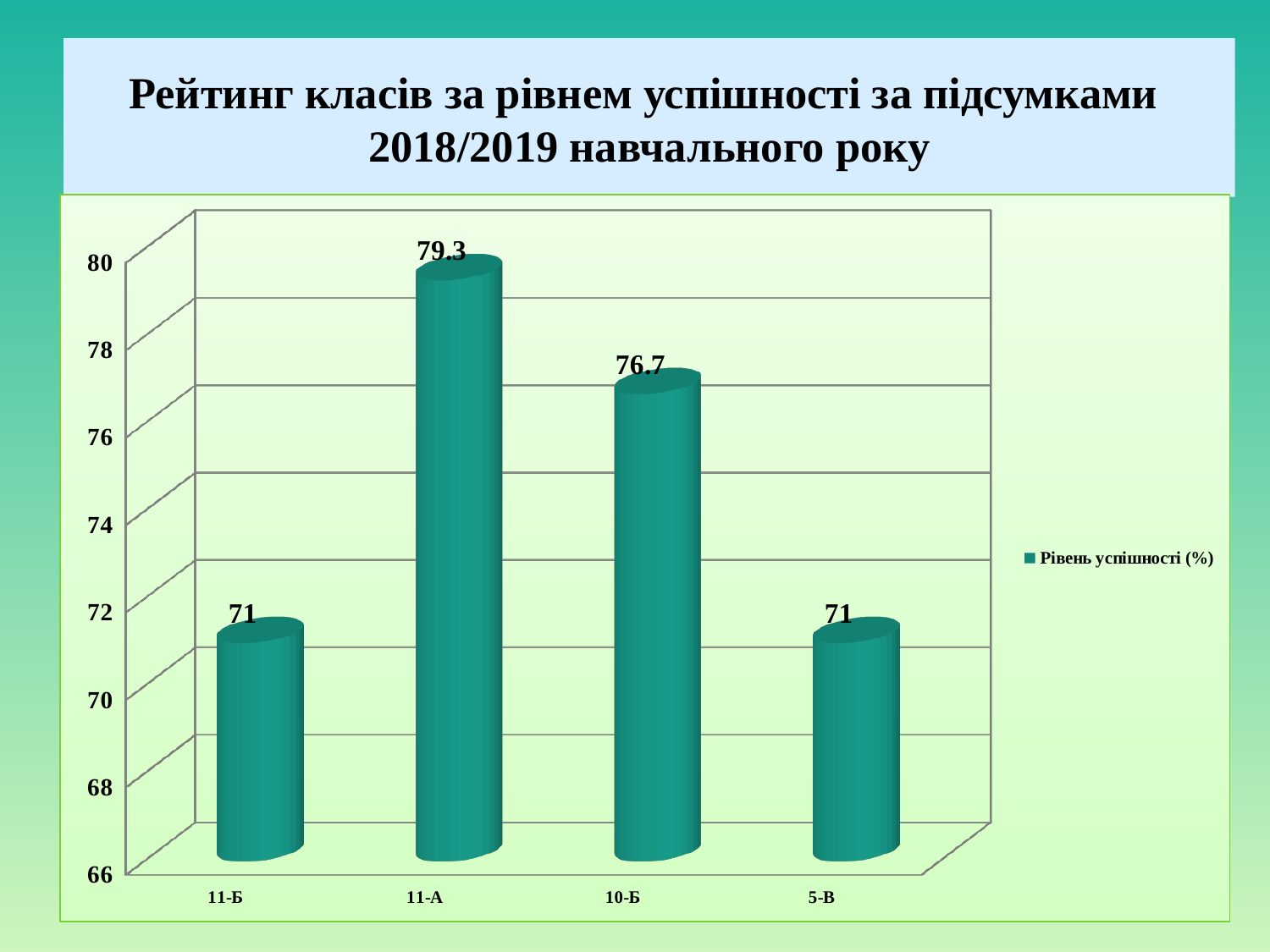

# Рейтинг класів за рівнем успішності за підсумками 2018/2019 навчального року

[unsupported chart]